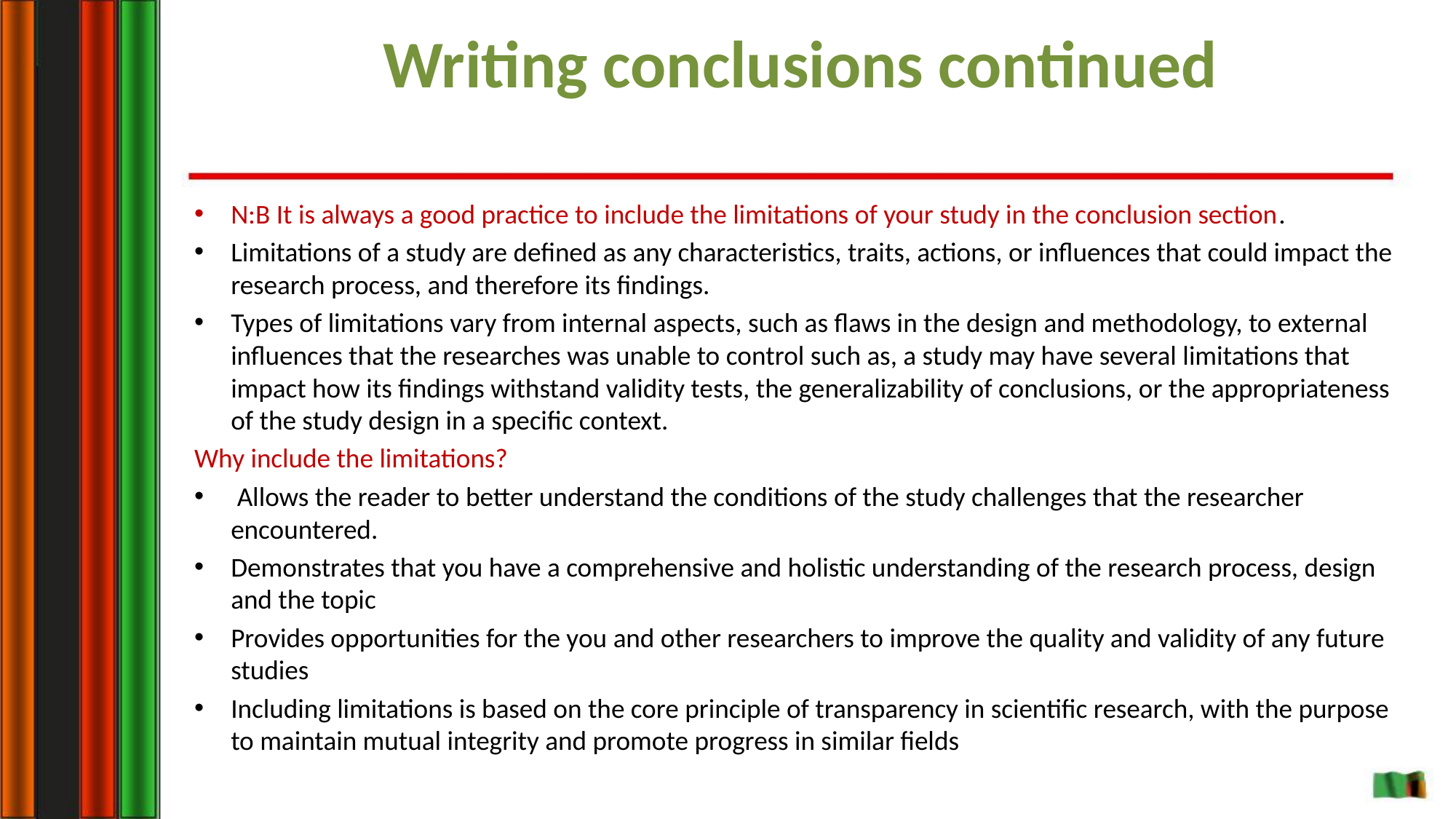

# Writing conclusions continued
N:B It is always a good practice to include the limitations of your study in the conclusion section.
Limitations of a study are defined as any characteristics, traits, actions, or influences that could impact the research process, and therefore its findings.
Types of limitations vary from internal aspects, such as flaws in the design and methodology, to external influences that the researches was unable to control such as, a study may have several limitations that impact how its findings withstand validity tests, the generalizability of conclusions, or the appropriateness of the study design in a specific context.
Why include the limitations?
 Allows the reader to better understand the conditions of the study challenges that the researcher encountered.
Demonstrates that you have a comprehensive and holistic understanding of the research process, design and the topic
Provides opportunities for the you and other researchers to improve the quality and validity of any future studies
Including limitations is based on the core principle of transparency in scientific research, with the purpose to maintain mutual integrity and promote progress in similar fields